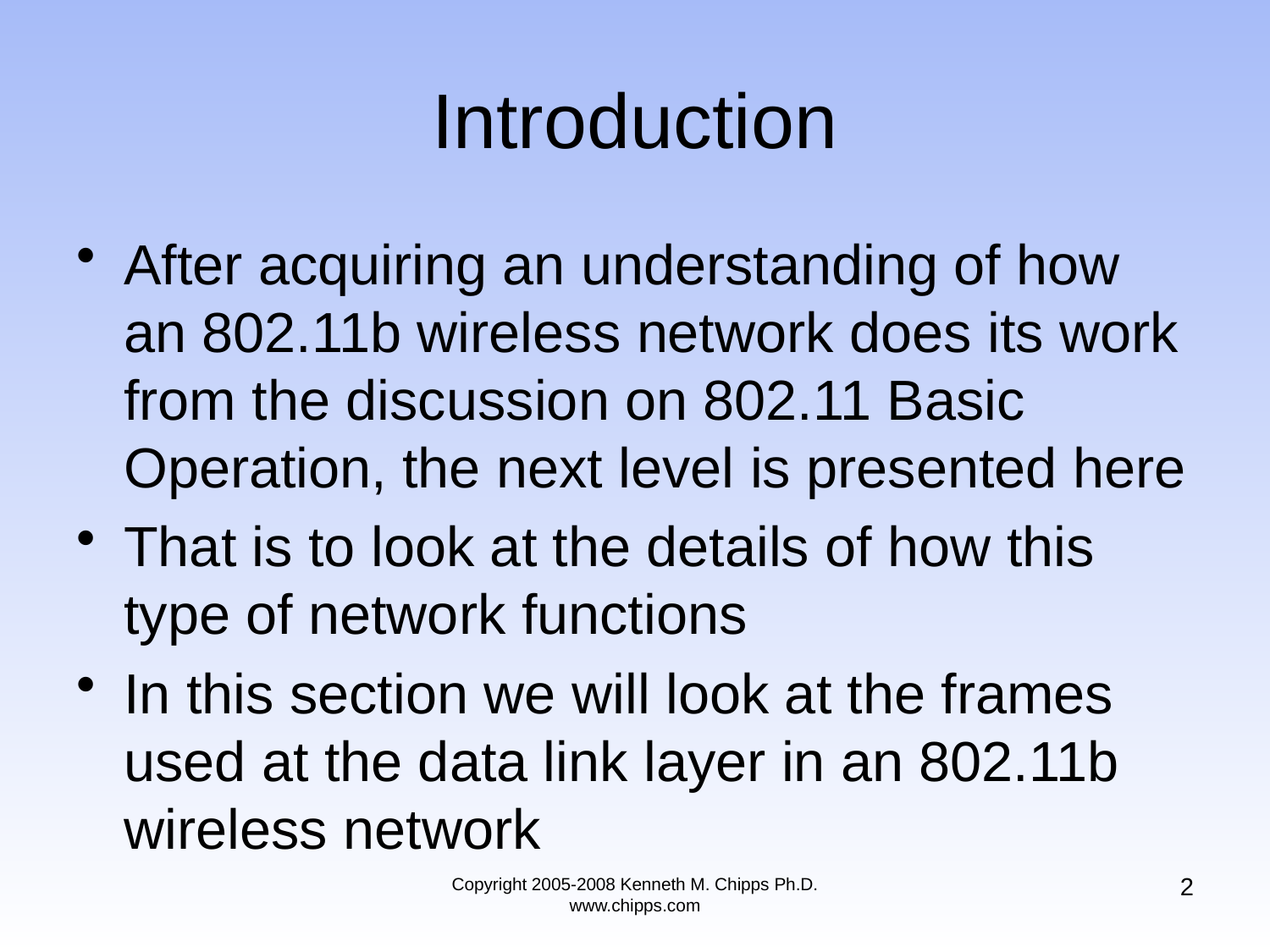

# Introduction
After acquiring an understanding of how an 802.11b wireless network does its work from the discussion on 802.11 Basic Operation, the next level is presented here
That is to look at the details of how this type of network functions
In this section we will look at the frames used at the data link layer in an 802.11b wireless network
2
Copyright 2005-2008 Kenneth M. Chipps Ph.D. www.chipps.com